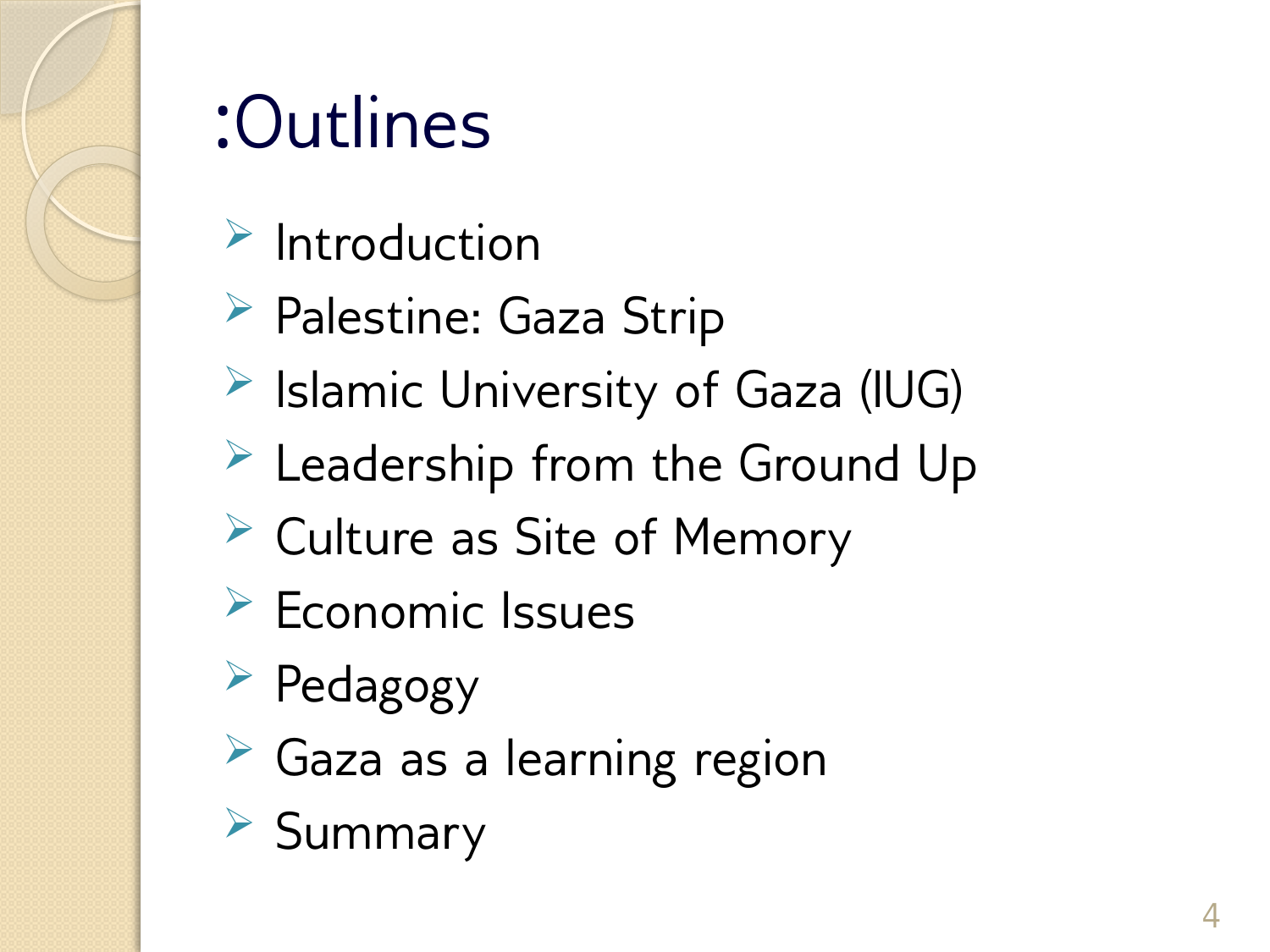

# Outlines:
 Introduction
 Palestine: Gaza Strip
 Islamic University of Gaza (IUG)
 Leadership from the Ground Up
 Culture as Site of Memory
 Economic Issues
 Pedagogy
 Gaza as a learning region
 Summary

4